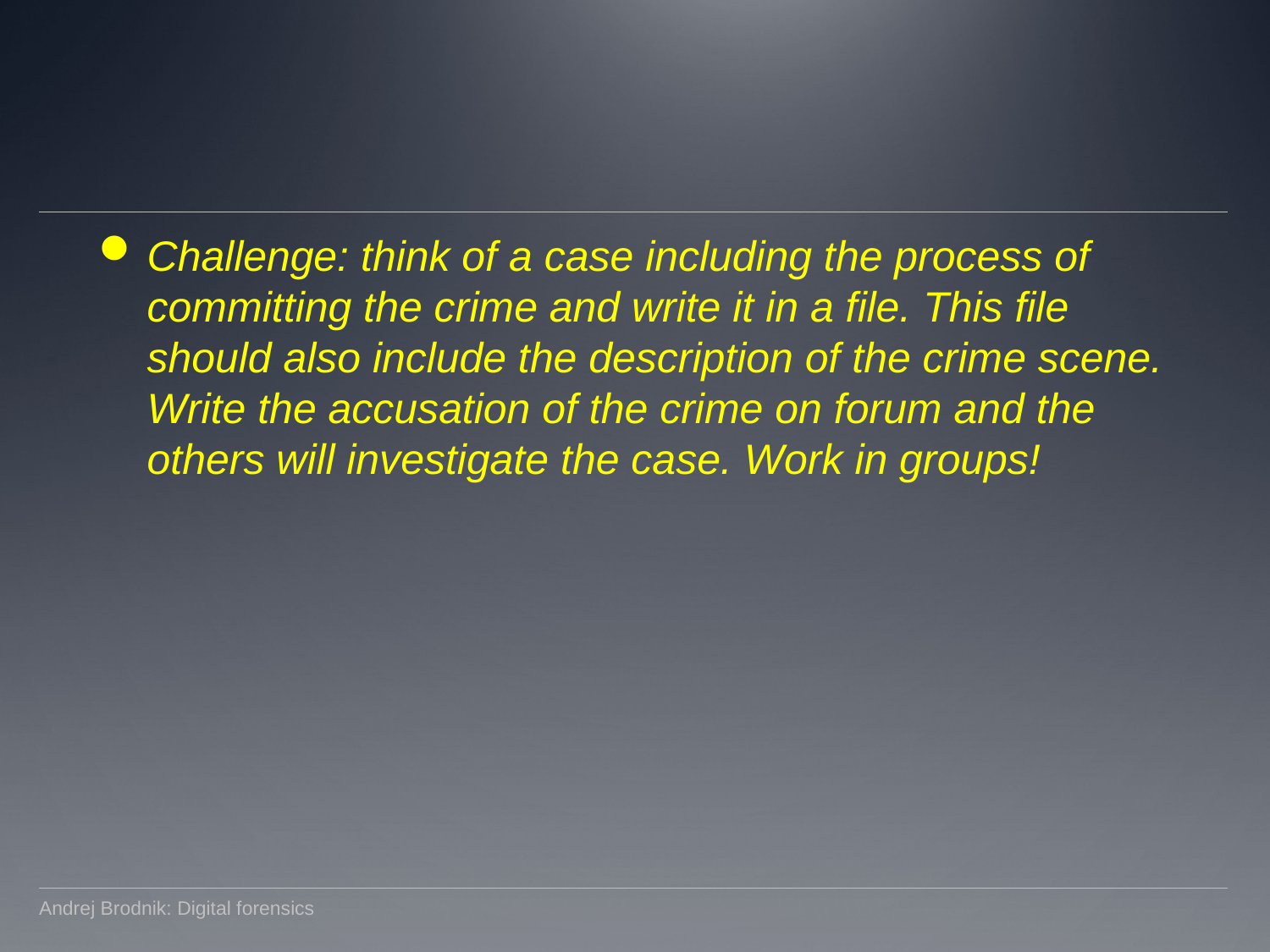

#
Challenge: think of a case including the process of committing the crime and write it in a file. This file should also include the description of the crime scene. Write the accusation of the crime on forum and the others will investigate the case. Work in groups!
Andrej Brodnik: Digital forensics